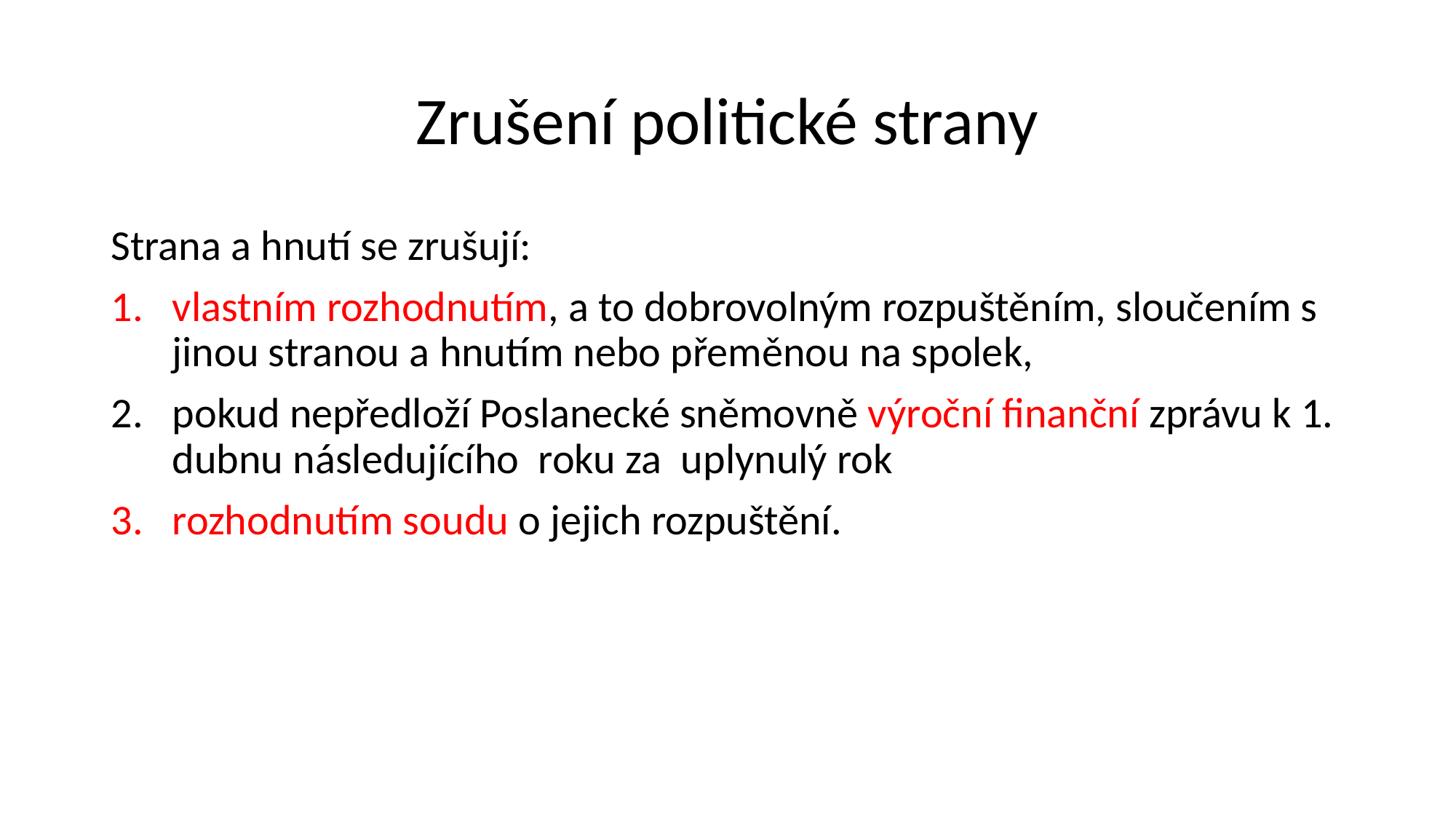

# Zrušení politické strany
Strana a hnutí se zrušují:
vlastním rozhodnutím, a to dobrovolným rozpuštěním, sloučením s jinou stranou a hnutím nebo přeměnou na spolek,
pokud nepředloží Poslanecké sněmovně výroční finanční zprávu k 1. dubnu následujícího  roku za  uplynulý rok
rozhodnutím soudu o jejich rozpuštění.